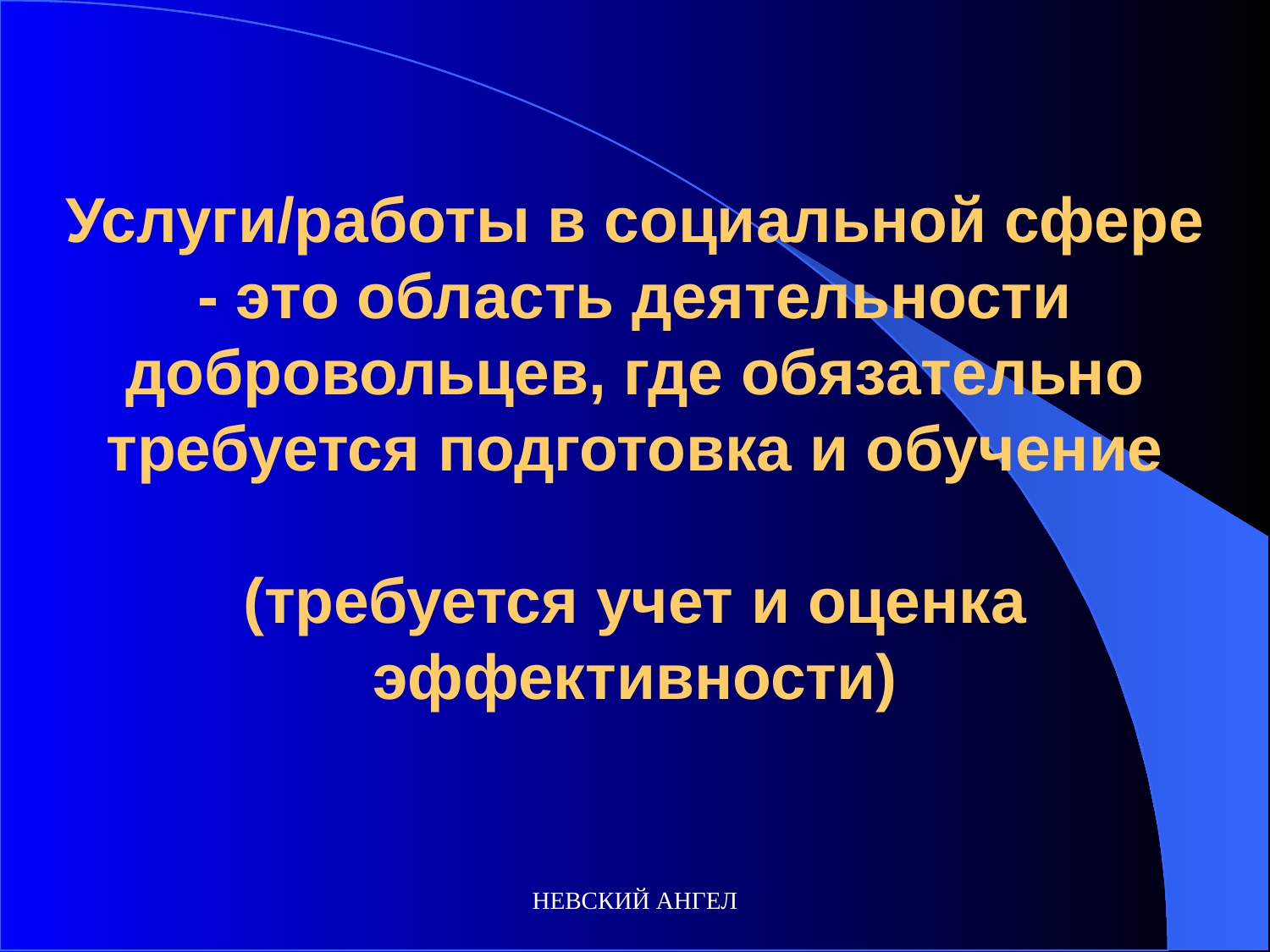

# Услуги/работы в социальной сфере - это область деятельности добровольцев, где обязательно требуется подготовка и обучение (требуется учет и оценка эффективности)
НЕВСКИЙ АНГЕЛ